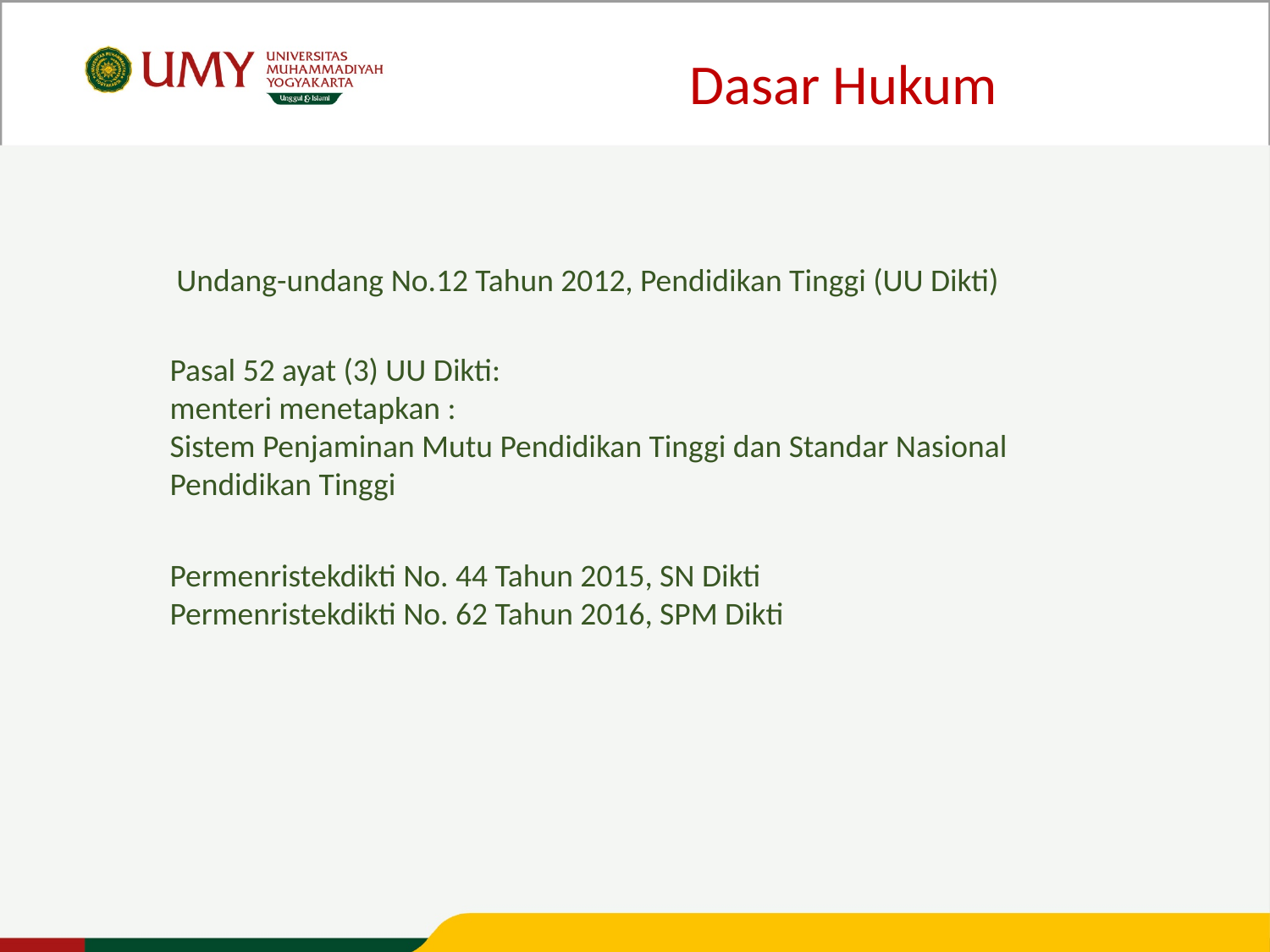

Dasar Hukum
Undang-undang No.12 Tahun 2012, Pendidikan Tinggi (UU Dikti)

Pasal 52 ayat (3) UU Dikti:
menteri menetapkan :
Sistem Penjaminan Mutu Pendidikan Tinggi dan Standar Nasional Pendidikan Tinggi

Permenristekdikti No. 44 Tahun 2015, SN Dikti
Permenristekdikti No. 62 Tahun 2016, SPM Dikti